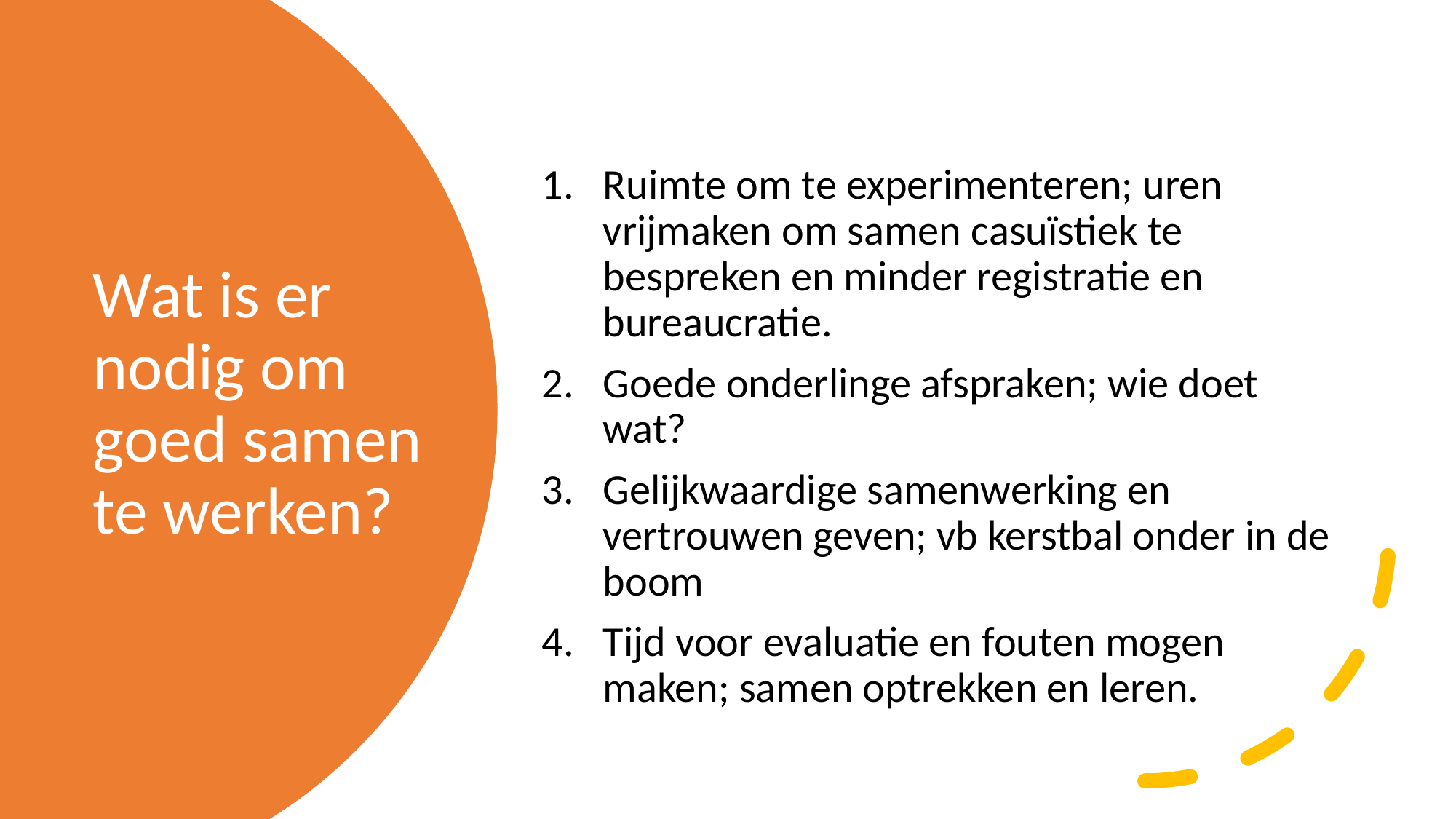

Ruimte om te experimenteren; uren vrijmaken om samen casuïstiek te bespreken en minder registratie en bureaucratie.
Goede onderlinge afspraken; wie doet wat?
Gelijkwaardige samenwerking en vertrouwen geven; vb kerstbal onder in de boom
Tijd voor evaluatie en fouten mogen maken; samen optrekken en leren.
# Wat is er nodig om goed samen te werken?